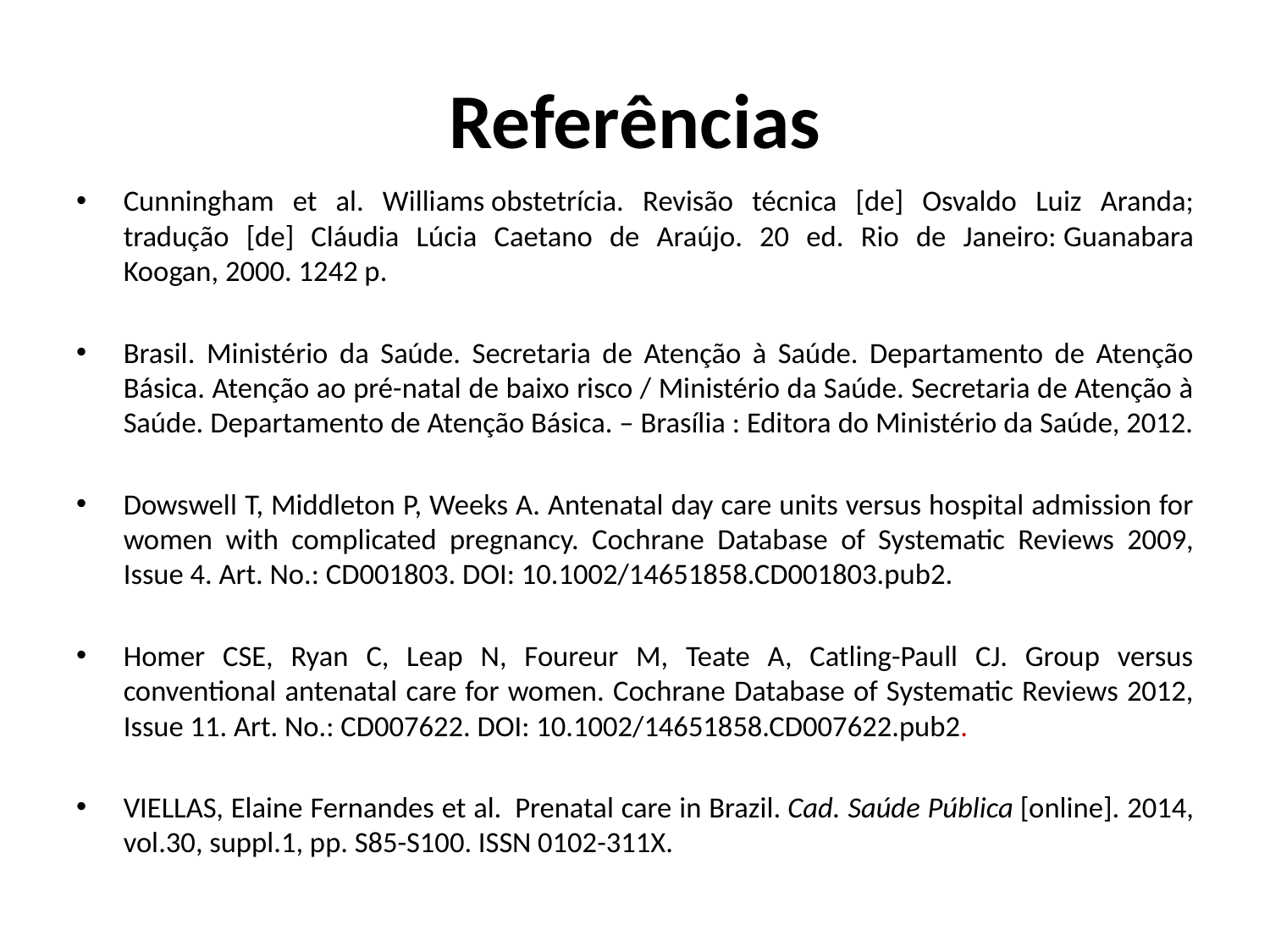

# Referências
Cunningham et al. Williams obstetrícia. Revisão técnica [de] Osvaldo Luiz Aranda; tradução [de] Cláudia Lúcia Caetano de Araújo. 20 ed. Rio de Janeiro: Guanabara Koogan, 2000. 1242 p.

Brasil. Ministério da Saúde. Secretaria de Atenção à Saúde. Departamento de Atenção Básica. Atenção ao pré-natal de baixo risco / Ministério da Saúde. Secretaria de Atenção à Saúde. Departamento de Atenção Básica. – Brasília : Editora do Ministério da Saúde, 2012.

Dowswell T, Middleton P, Weeks A. Antenatal day care units versus hospital admission for women with complicated pregnancy. Cochrane Database of Systematic Reviews 2009, Issue 4. Art. No.: CD001803. DOI: 10.1002/14651858.CD001803.pub2.

Homer CSE, Ryan C, Leap N, Foureur M, Teate A, Catling-Paull CJ. Group versus conventional antenatal care for women. Cochrane Database of Systematic Reviews 2012, Issue 11. Art. No.: CD007622. DOI: 10.1002/14651858.CD007622.pub2.

VIELLAS, Elaine Fernandes et al.  Prenatal care in Brazil. Cad. Saúde Pública [online]. 2014, vol.30, suppl.1, pp. S85-S100. ISSN 0102-311X.